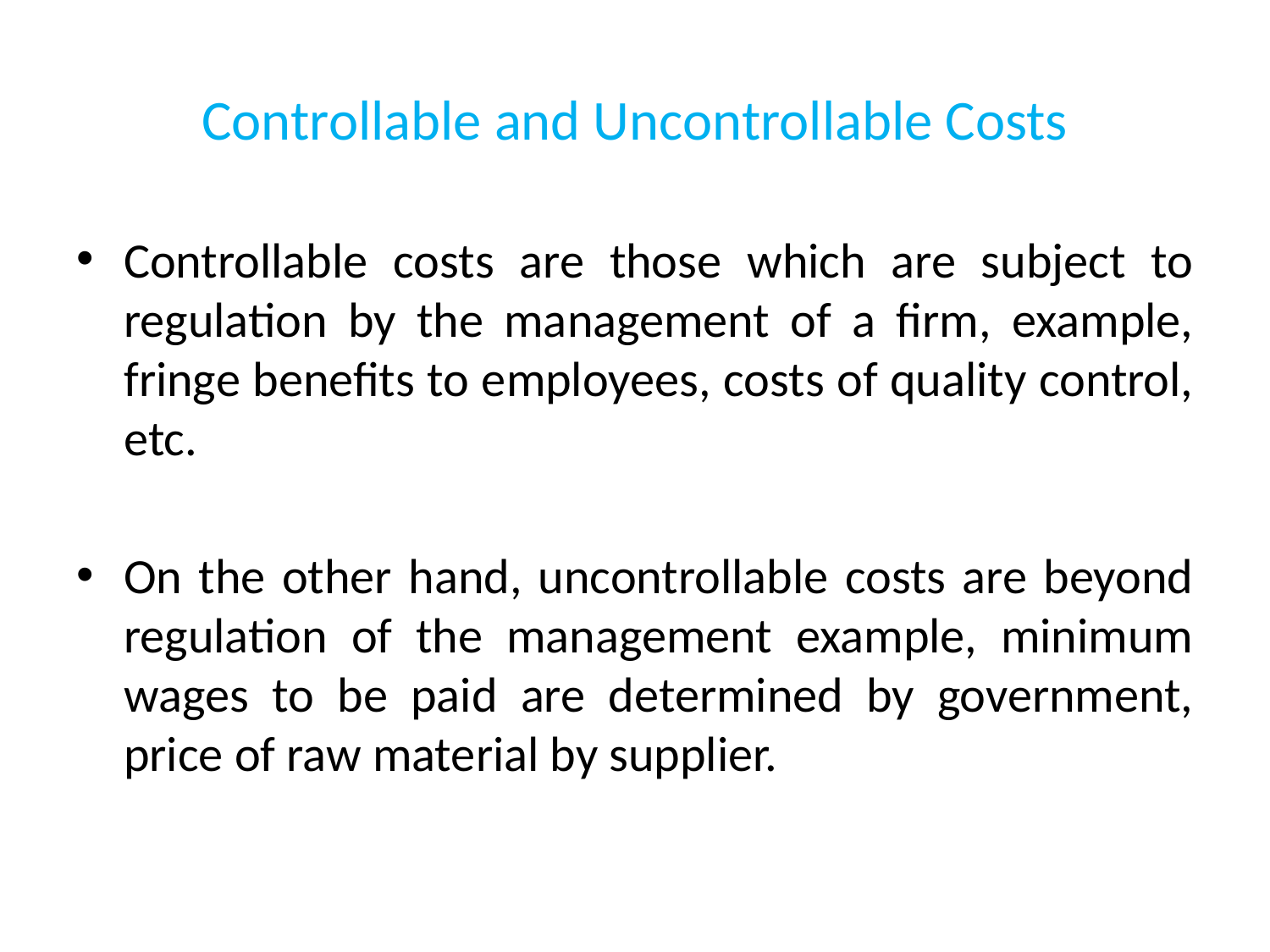

# Controllable and Uncontrollable Costs
Controllable costs are those which are subject to regulation by the management of a firm, example, fringe benefits to employees, costs of quality control, etc.

On the other hand, uncontrollable costs are beyond regulation of the management example, minimum wages to be paid are determined by government, price of raw material by supplier.